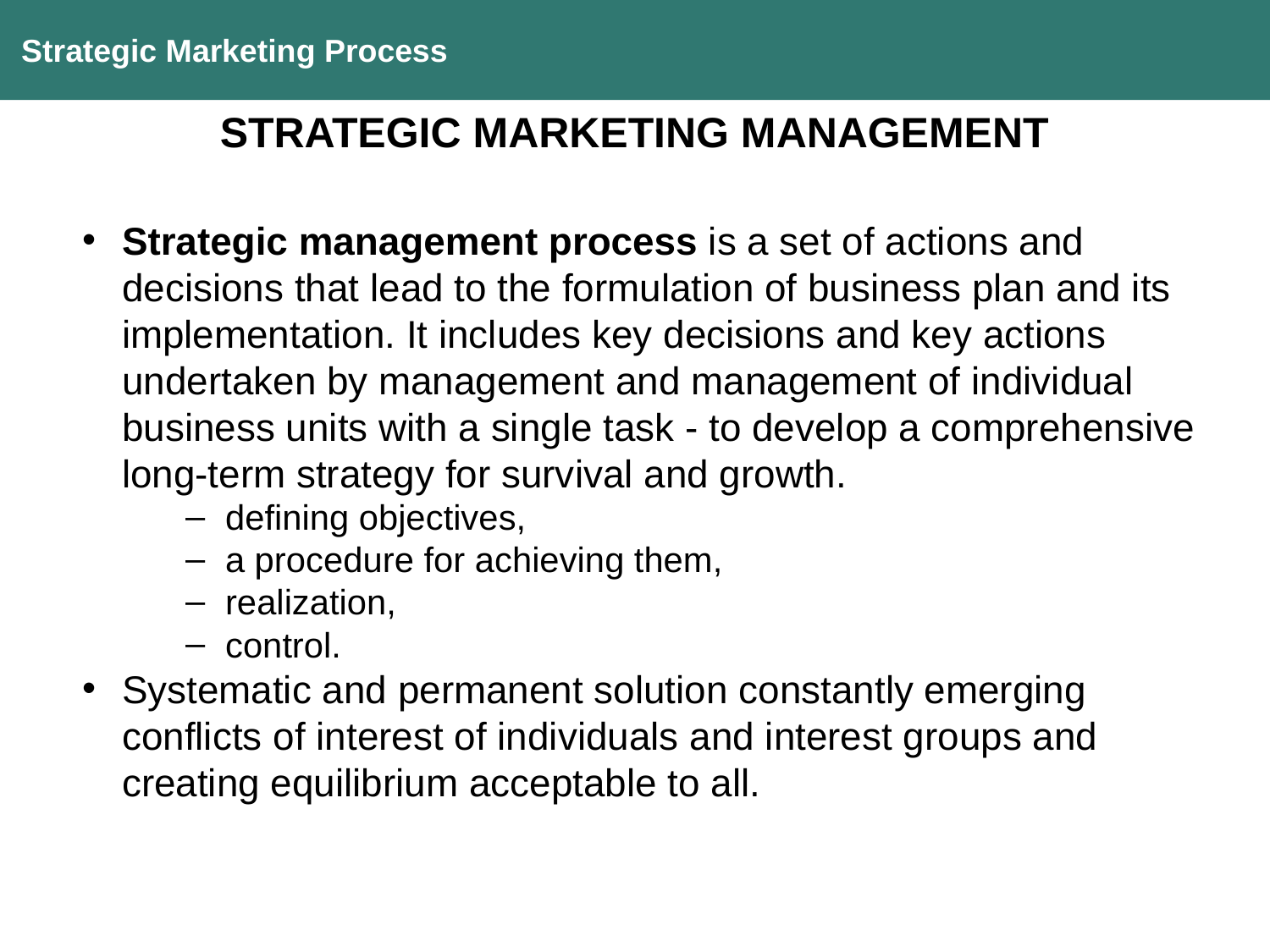

Strategic Marketing Process
STRATEGIC MARKETING MANAGEMENT
Strategic management process is a set of actions and decisions that lead to the formulation of business plan and its implementation. It includes key decisions and key actions undertaken by management and management of individual business units with a single task - to develop a comprehensive long-term strategy for survival and growth.
defining objectives,
a procedure for achieving them,
realization,
control.
Systematic and permanent solution constantly emerging conflicts of interest of individuals and interest groups and creating equilibrium acceptable to all.